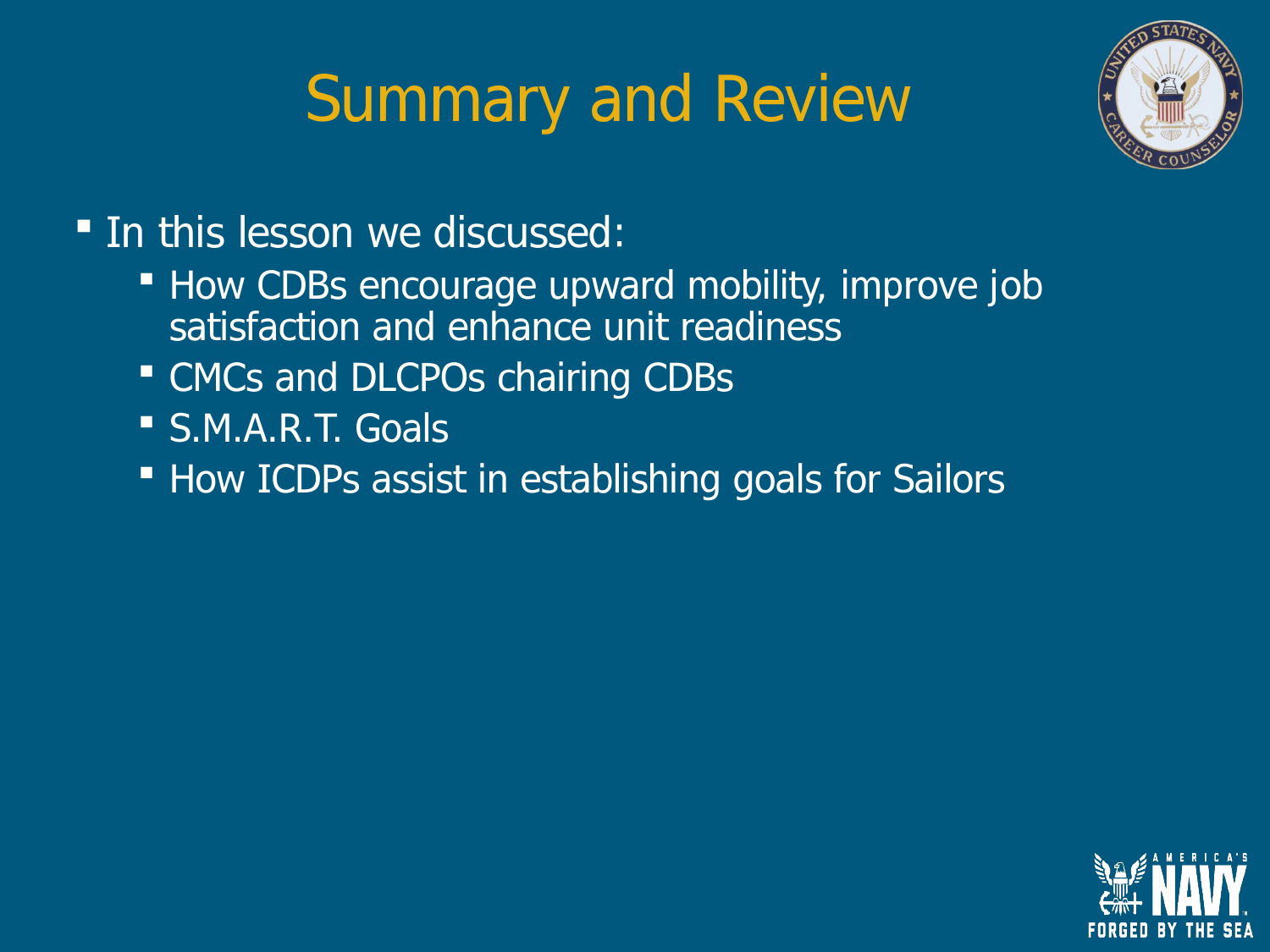

# Summary and Review
In this lesson we discussed:
How CDBs encourage upward mobility, improve job satisfaction and enhance unit readiness
CMCs and DLCPOs chairing CDBs
S.M.A.R.T. Goals
How ICDPs assist in establishing goals for Sailors